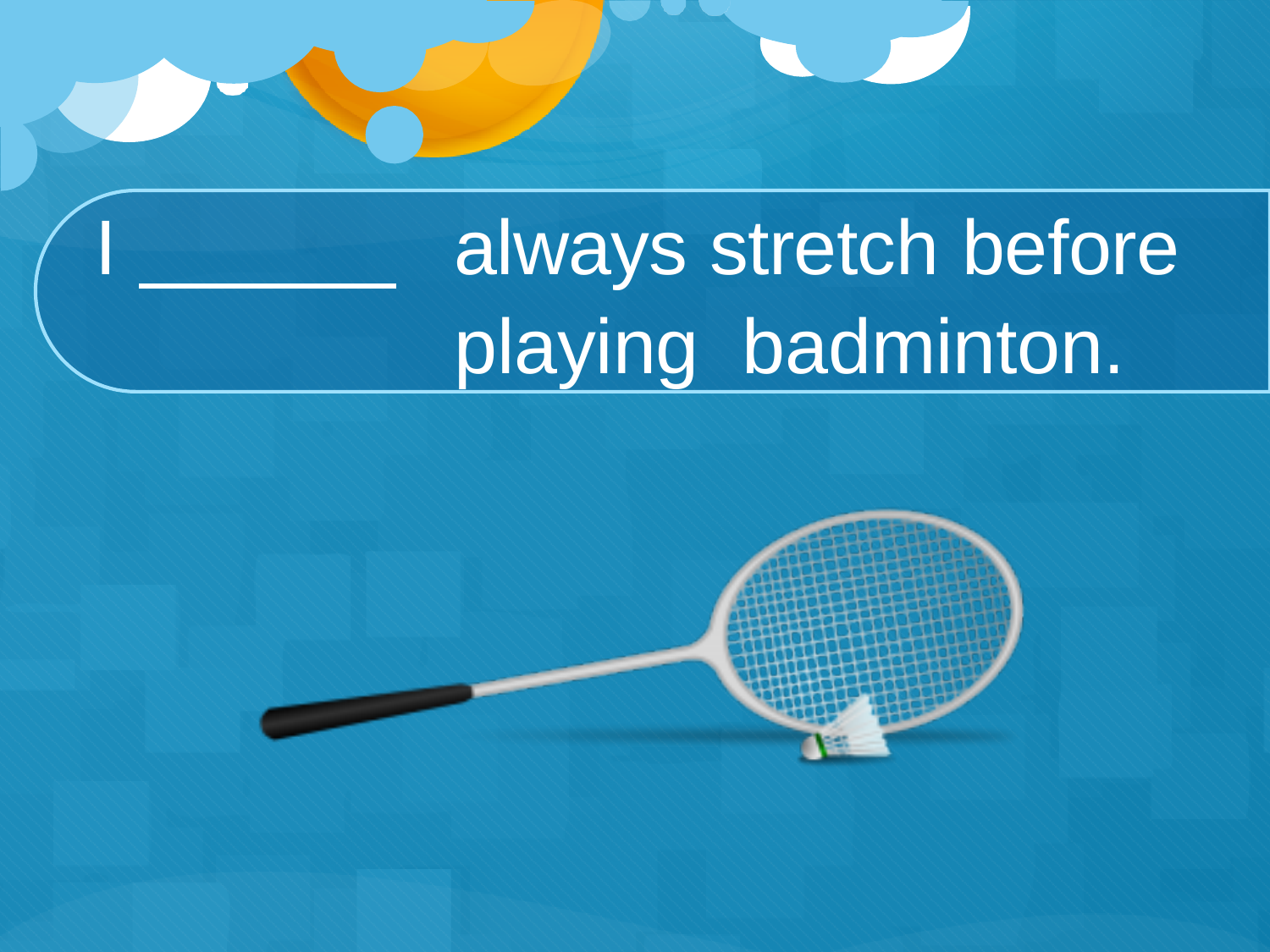

# I	always stretch	before playing  badminton.